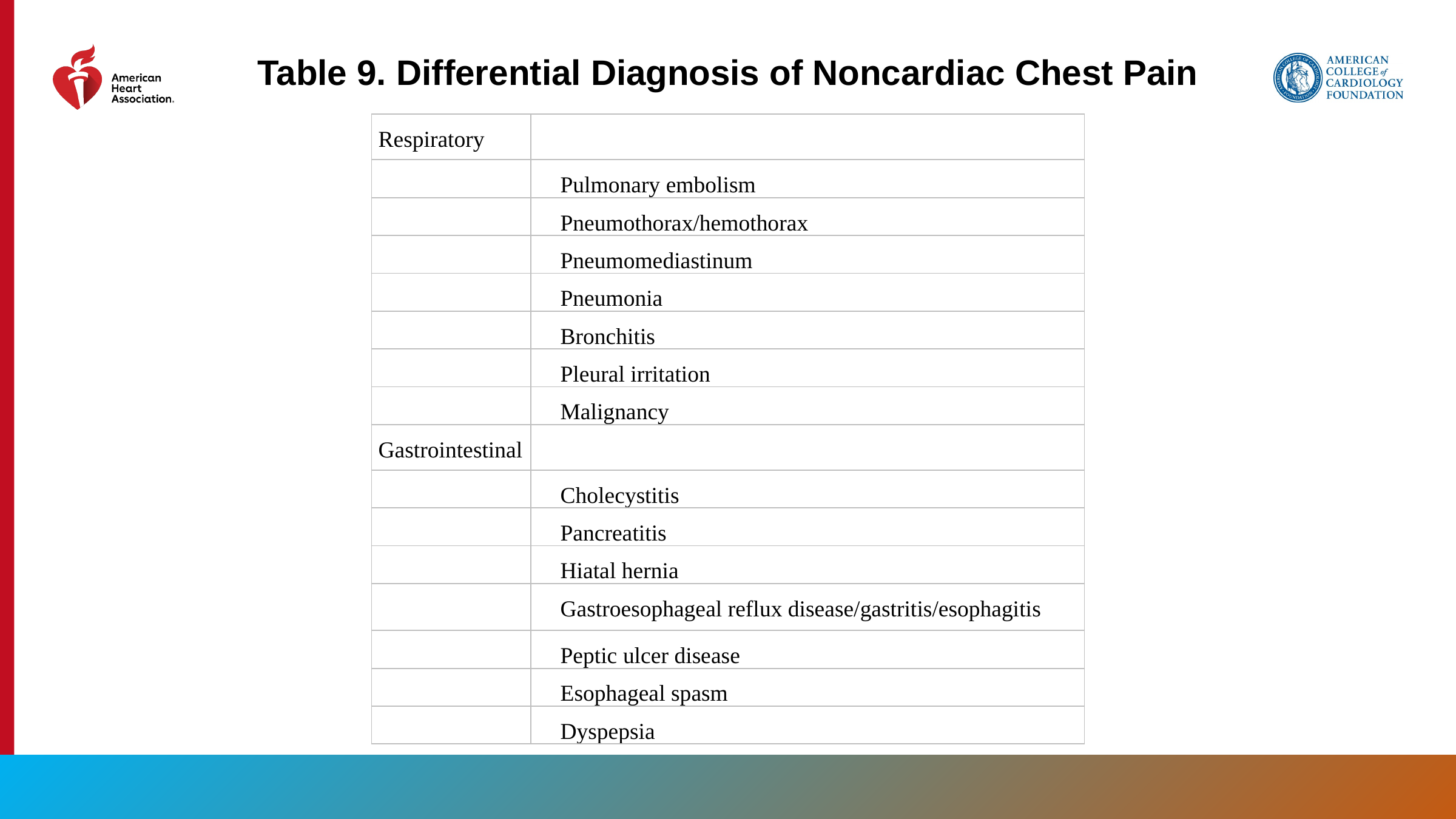

Table 9. Differential Diagnosis of Noncardiac Chest Pain
| Respiratory |  |
| --- | --- |
|  | Pulmonary embolism |
|  | Pneumothorax/hemothorax |
|  | Pneumomediastinum |
|  | Pneumonia |
|  | Bronchitis |
|  | Pleural irritation |
|  | Malignancy |
| Gastrointestinal |  |
| --- | --- |
|  | Cholecystitis |
|  | Pancreatitis |
|  | Hiatal hernia |
|  | Gastroesophageal reflux disease/gastritis/esophagitis |
|  | Peptic ulcer disease |
|  | Esophageal spasm |
|  | Dyspepsia |
83